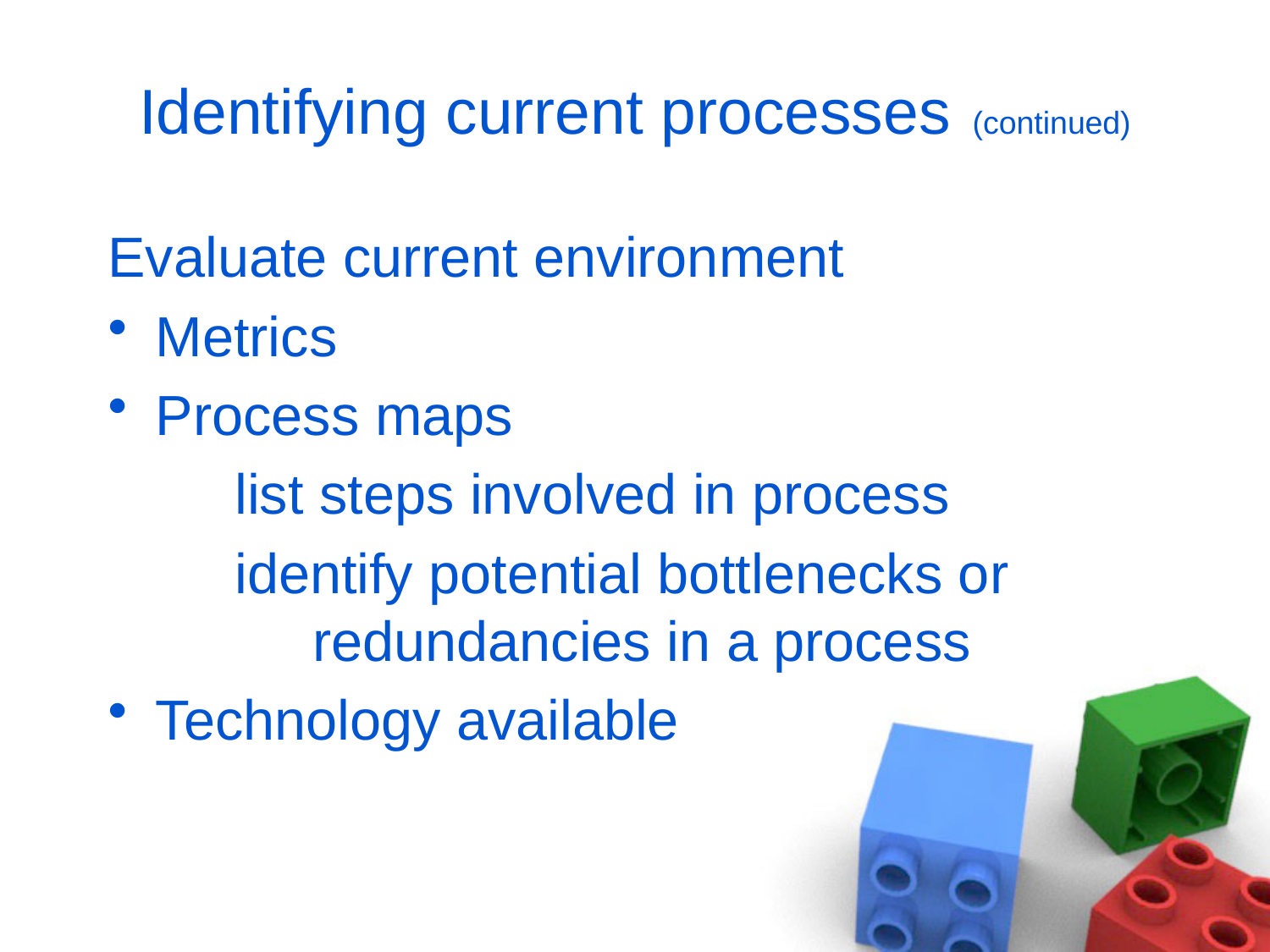

# Identifying current processes (continued)
Evaluate current environment
Metrics
Process maps
	list steps involved in process
	identify potential bottlenecks or
	     redundancies in a process
Technology available